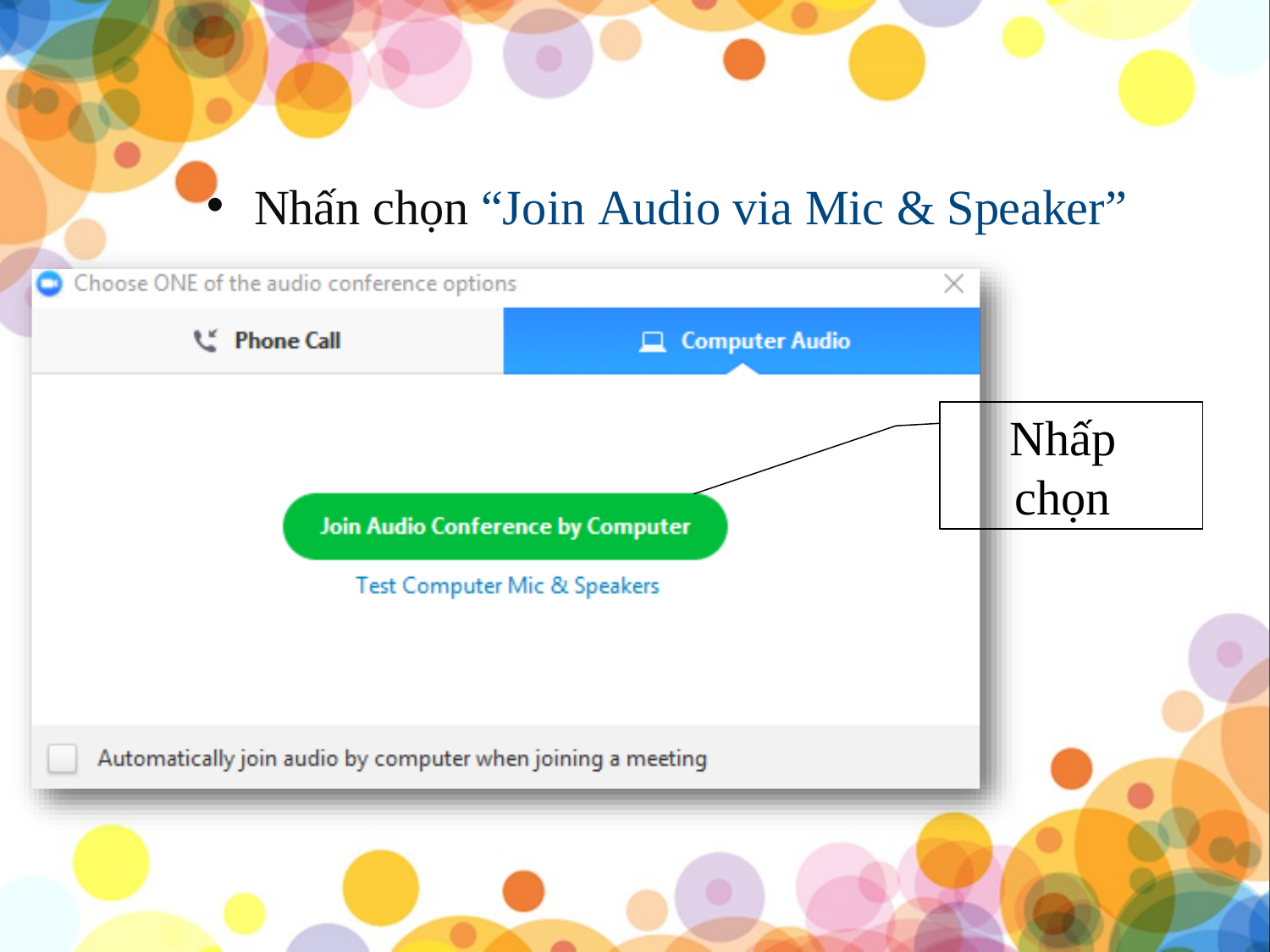

Nhấn chọn “Join Audio via Mic & Speaker”

Nhấp
chọn